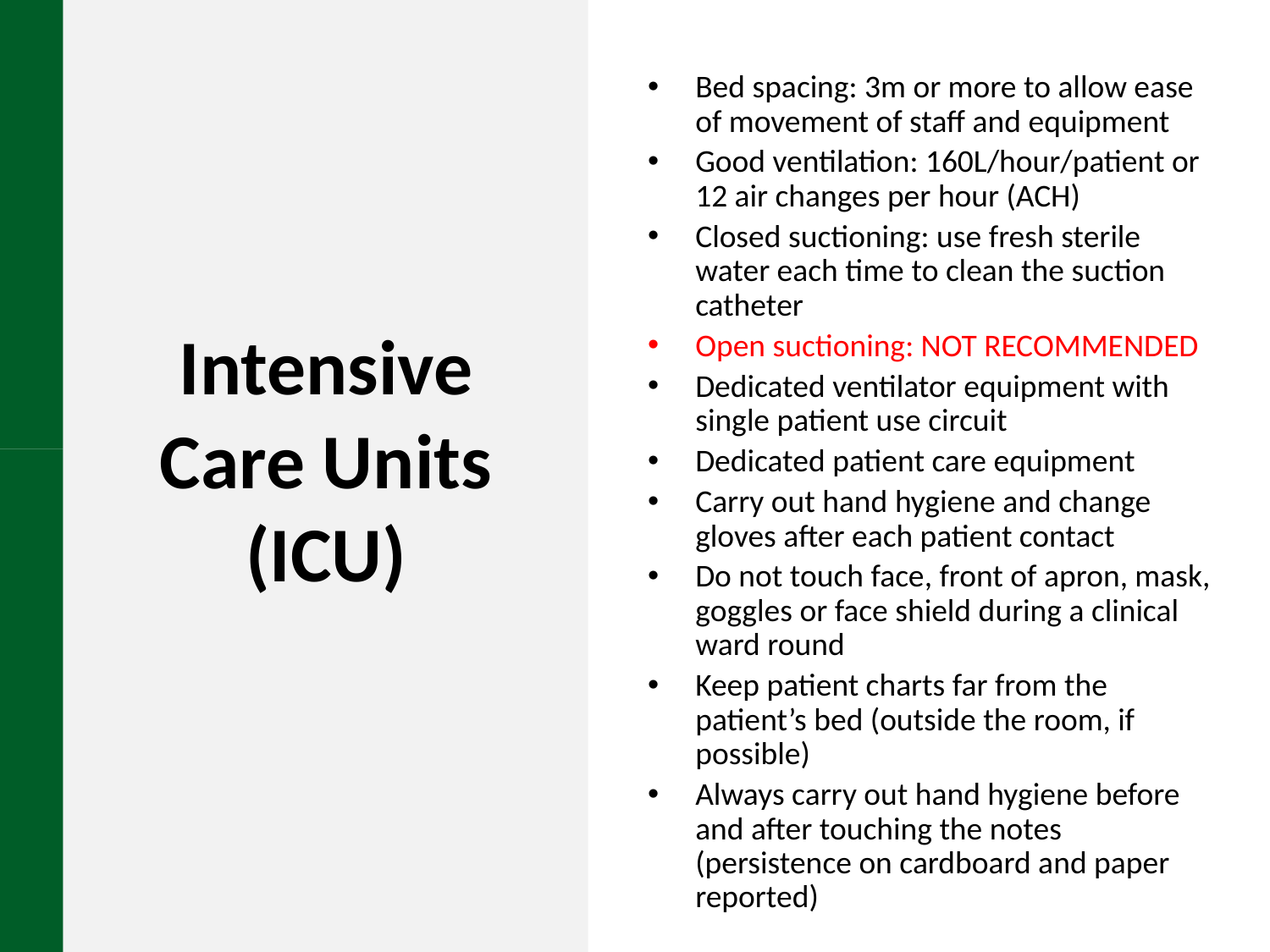

Bed spacing: 3m or more to allow ease of movement of staff and equipment
Good ventilation: 160L/hour/patient or 12 air changes per hour (ACH)
Closed suctioning: use fresh sterile water each time to clean the suction catheter
Open suctioning: NOT RECOMMENDED
Dedicated ventilator equipment with single patient use circuit
Dedicated patient care equipment
Carry out hand hygiene and change gloves after each patient contact
Do not touch face, front of apron, mask, goggles or face shield during a clinical ward round
Keep patient charts far from the patient’s bed (outside the room, if possible)
Always carry out hand hygiene before and after touching the notes (persistence on cardboard and paper reported)
# Intensive Care Units (ICU)